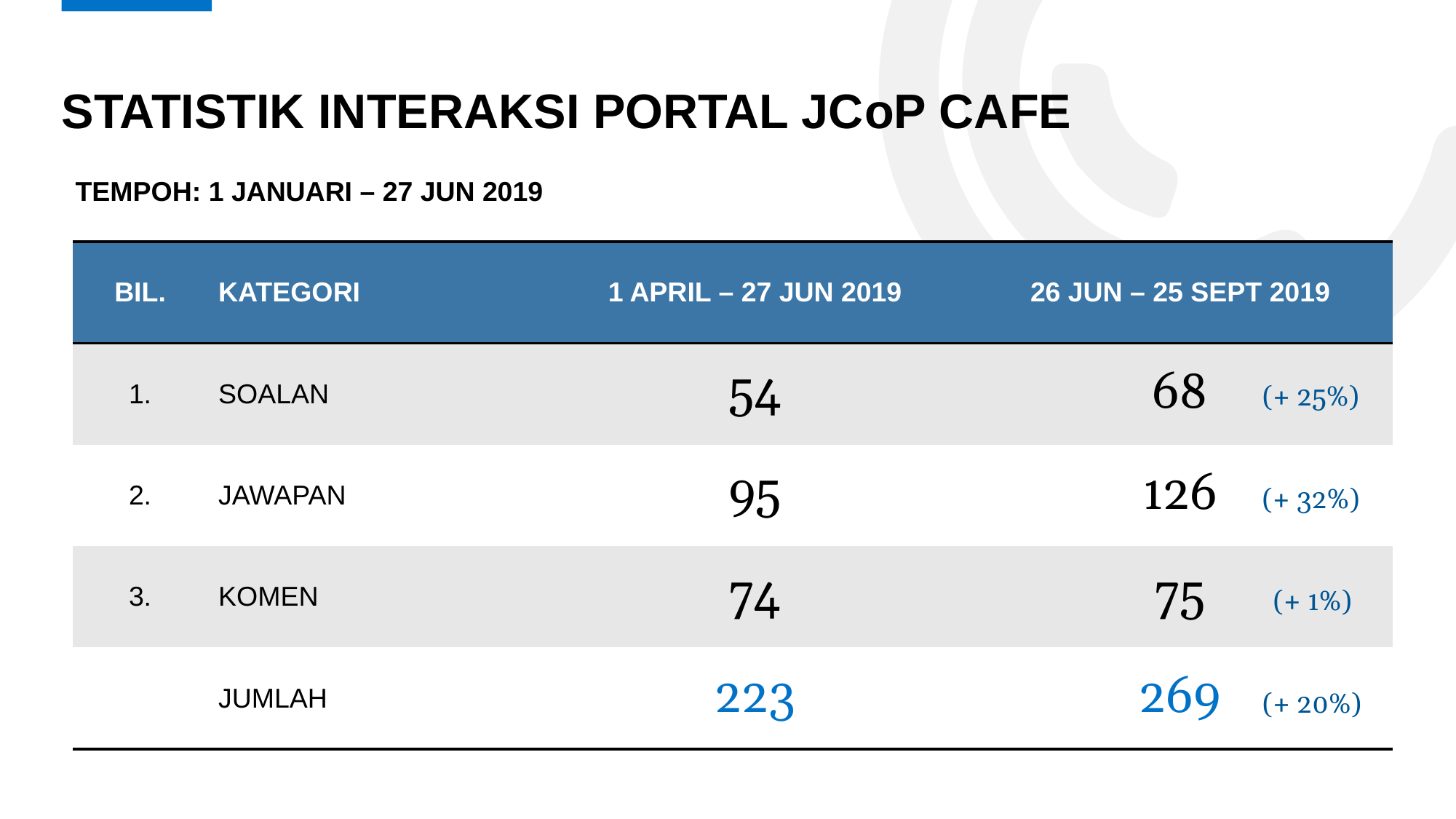

# STATISTIK INTERAKSI portal jcop cafe
TEMPOH: 1 JANUARI – 27 JUN 2019
| BIL. | KATEGORI | 1 APRIL – 27 JUN 2019 | 26 JUN – 25 SEPT 2019 |
| --- | --- | --- | --- |
| 1. | SOALAN | 54 | 68 |
| 2. | JAWAPAN | 95 | 126 |
| 3. | KOMEN | 74 | 75 |
|  | JUMLAH | 223 | 269 |
(+ 25%)
(+ 32%)
(+ 1%)
(+ 20%)